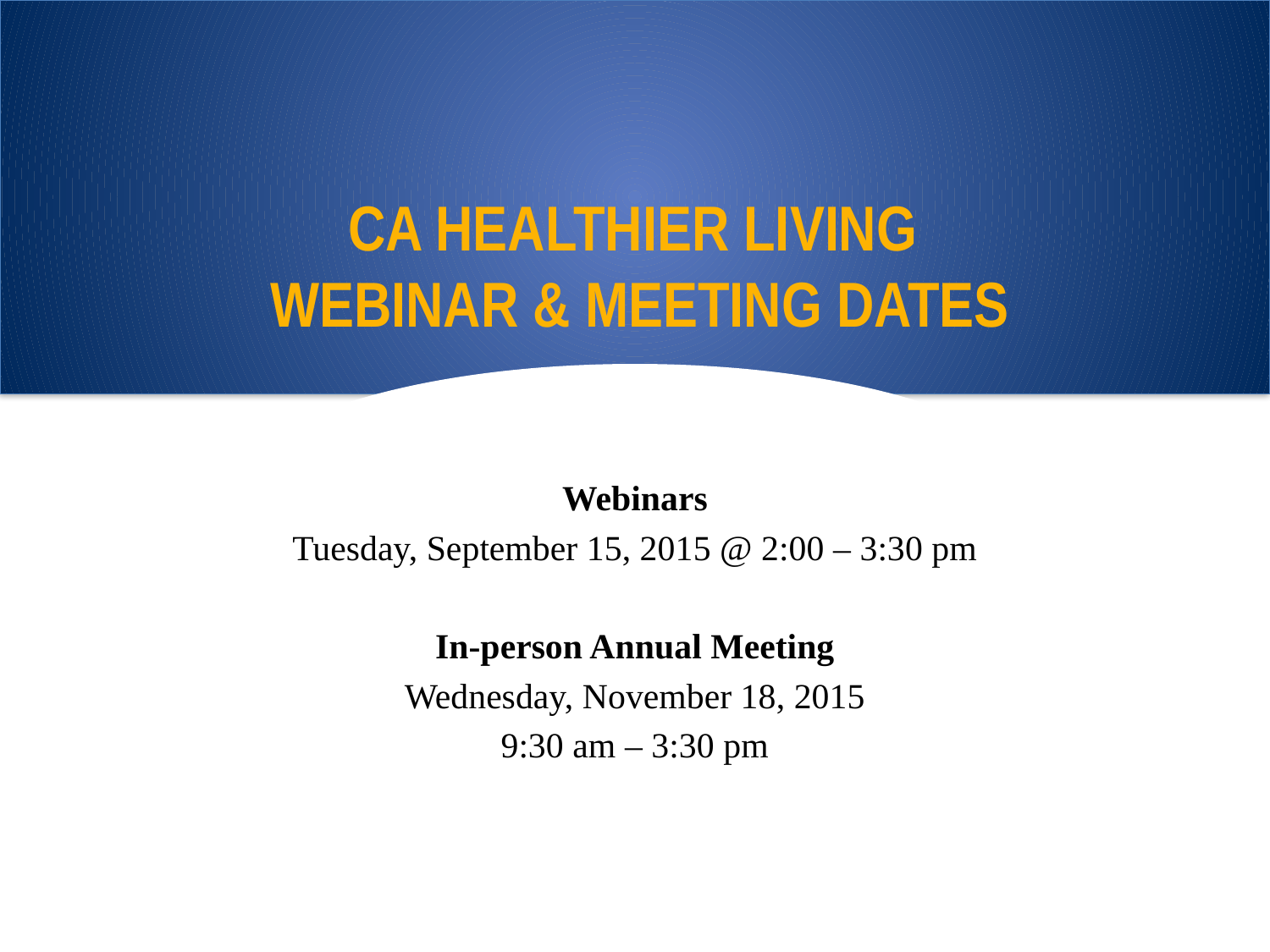

# CA Healthier Living Webinar & Meeting Dates
Webinars
Tuesday, September 15, 2015 @ 2:00 – 3:30 pm

In-person Annual Meeting
Wednesday, November 18, 2015
9:30 am – 3:30 pm